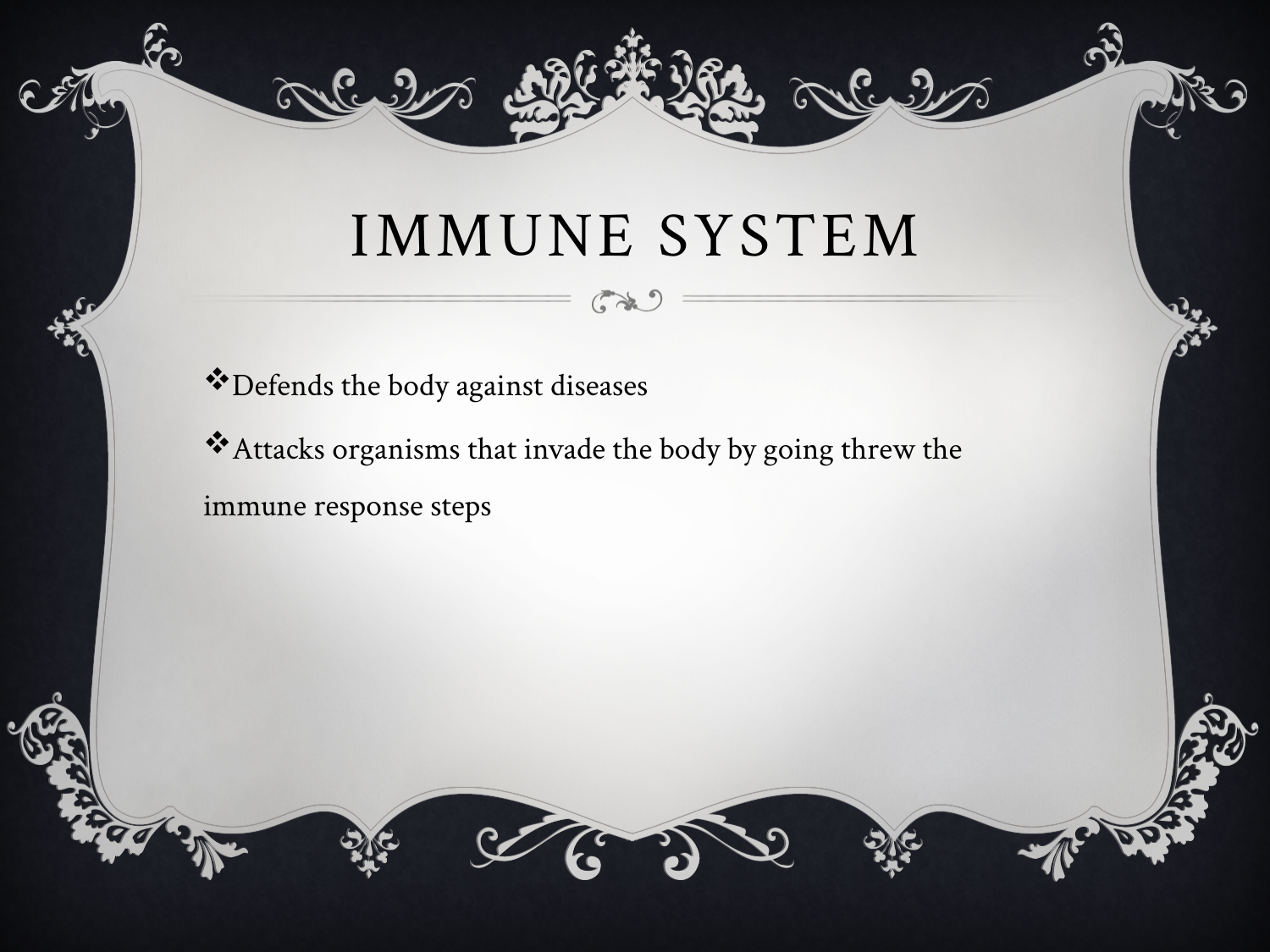

# Immune system
Defends the body against diseases
Attacks organisms that invade the body by going threw the immune response steps